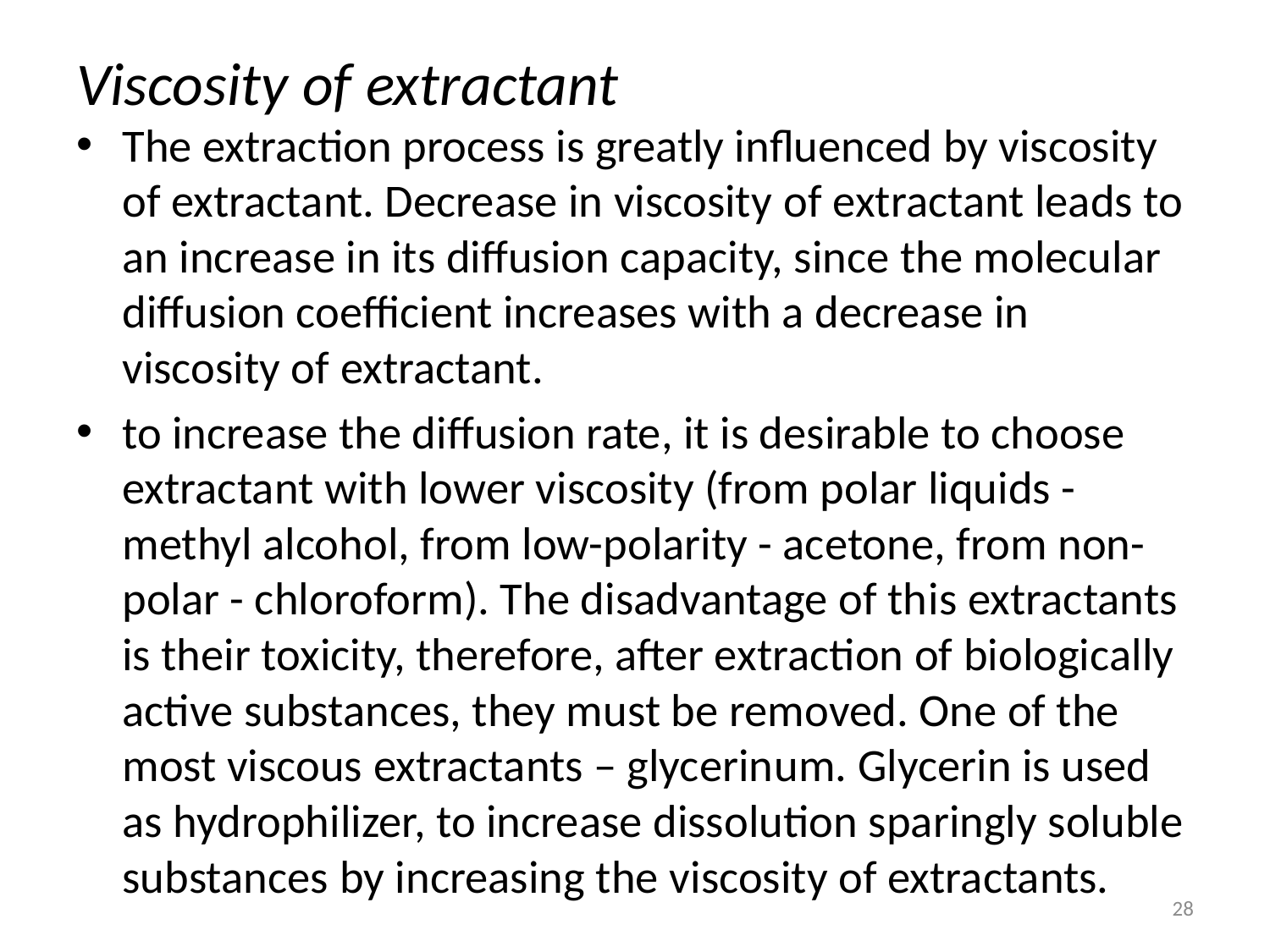

# Viscosity of extractant
The extraction process is greatly influenced by viscosity of extractant. Decrease in viscosity of extractant leads to an increase in its diffusion capacity, since the molecular diffusion coefficient increases with a decrease in viscosity of extractant.
to increase the diffusion rate, it is desirable to choose extractant with lower viscosity (from polar liquids - methyl alcohol, from low-polarity - acetone, from non-polar - chloroform). The disadvantage of this extractants is their toxicity, therefore, after extraction of biologically active substances, they must be removed. One of the most viscous extractants – glycerinum. Glycerin is used as hydrophilizer, to increase dissolution sparingly soluble substances by increasing the viscosity of extractants.

28